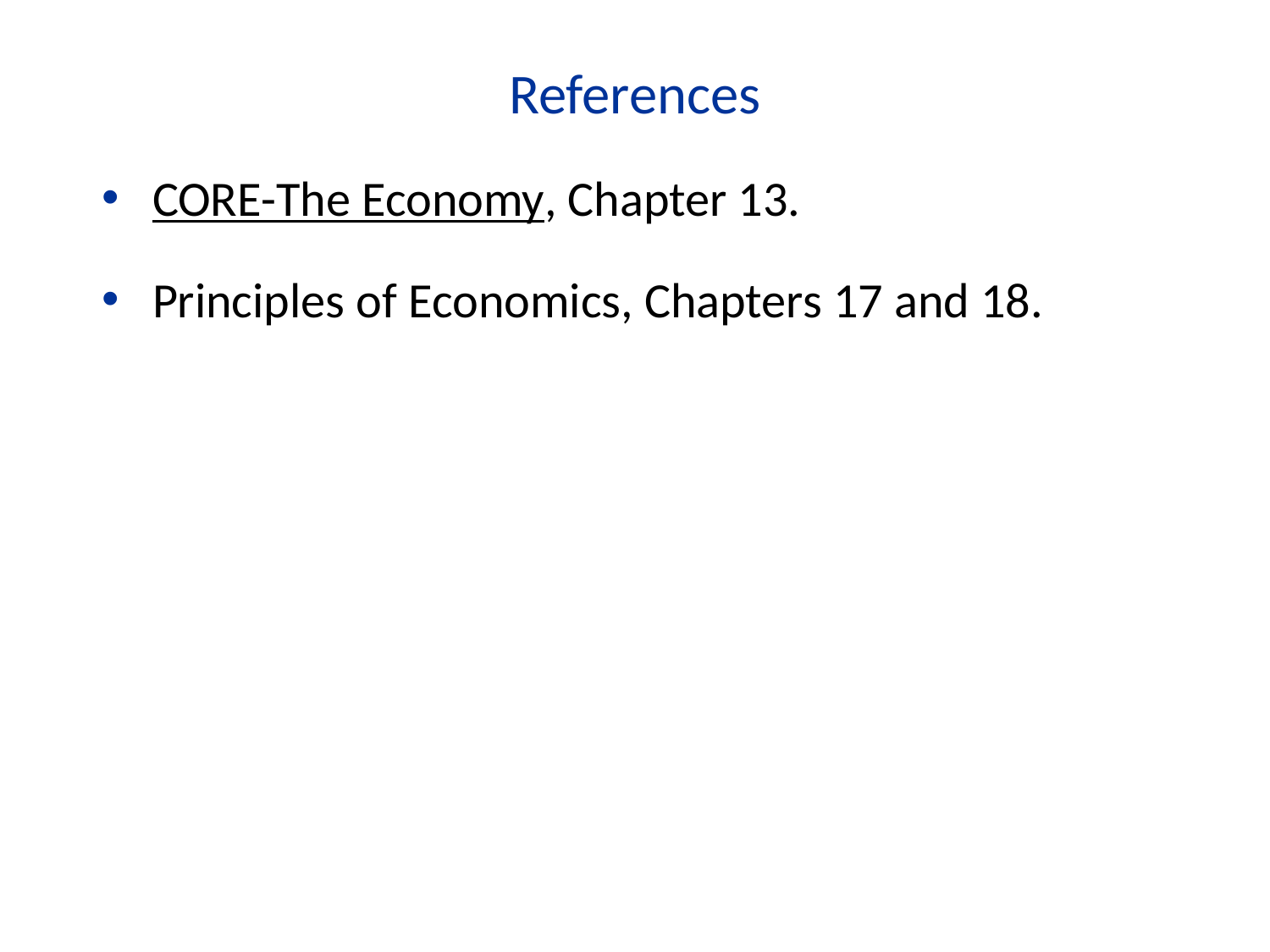

References
CORE-The Economy, Chapter 13.
Principles of Economics, Chapters 17 and 18.